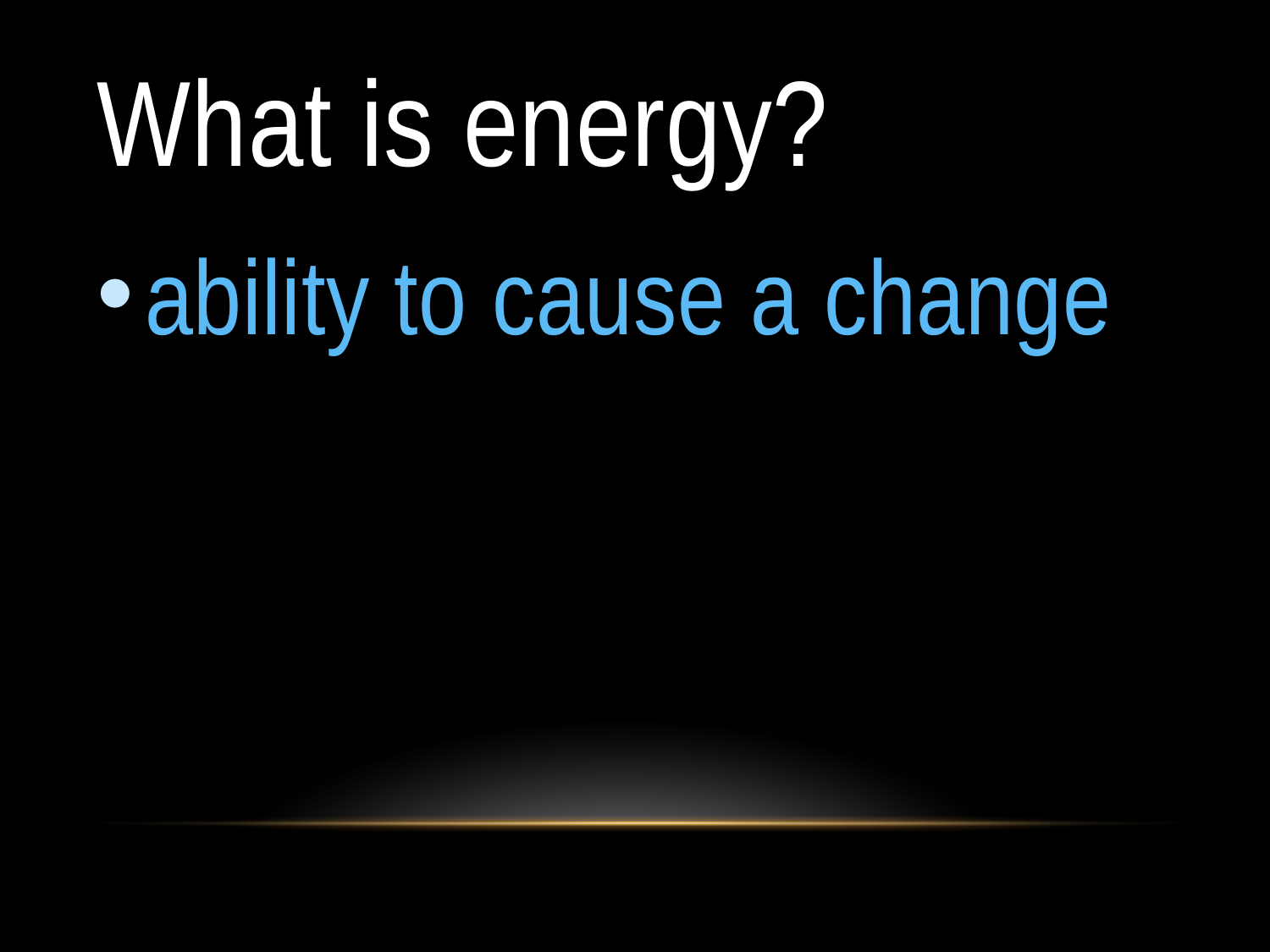

# What is energy?
ability to cause a change